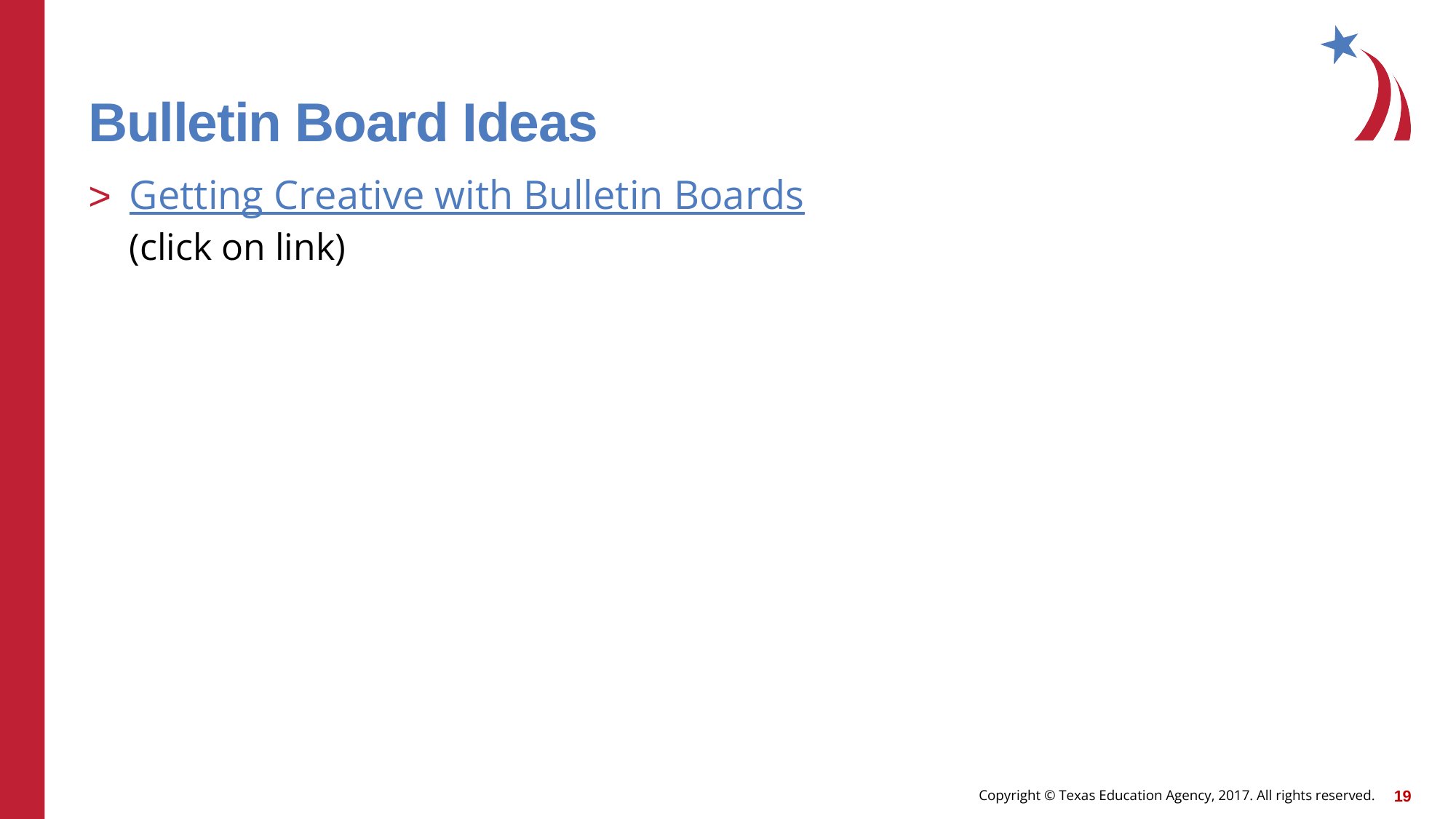

# Bulletin Board Ideas
Getting Creative with Bulletin Boards
(click on link)